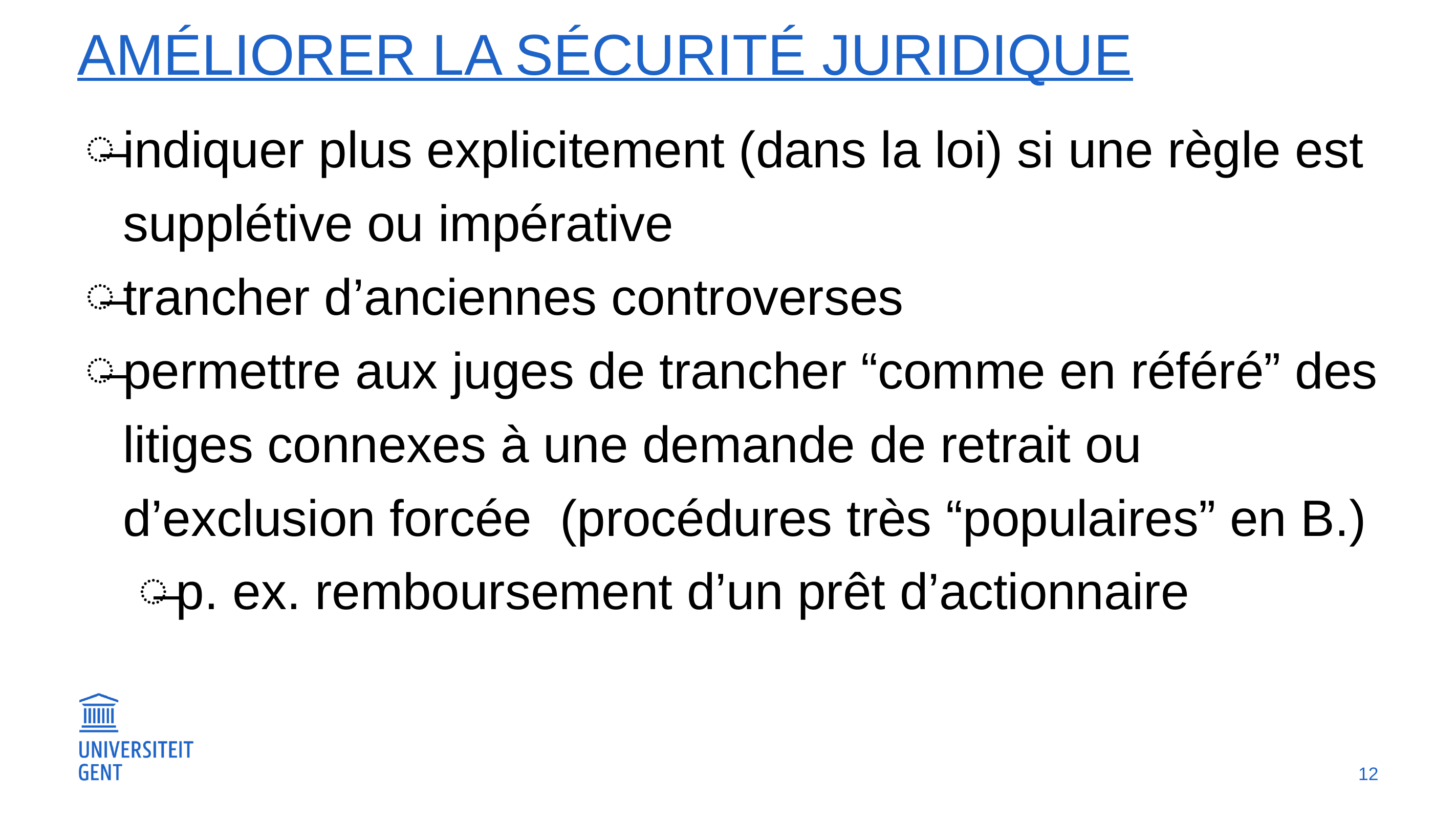

# améliorer la sécurité juridique
indiquer plus explicitement (dans la loi) si une règle est supplétive ou impérative
trancher d’anciennes controverses
permettre aux juges de trancher “comme en référé” des litiges connexes à une demande de retrait ou d’exclusion forcée  (procédures très “populaires” en B.)
p. ex. remboursement d’un prêt d’actionnaire

12